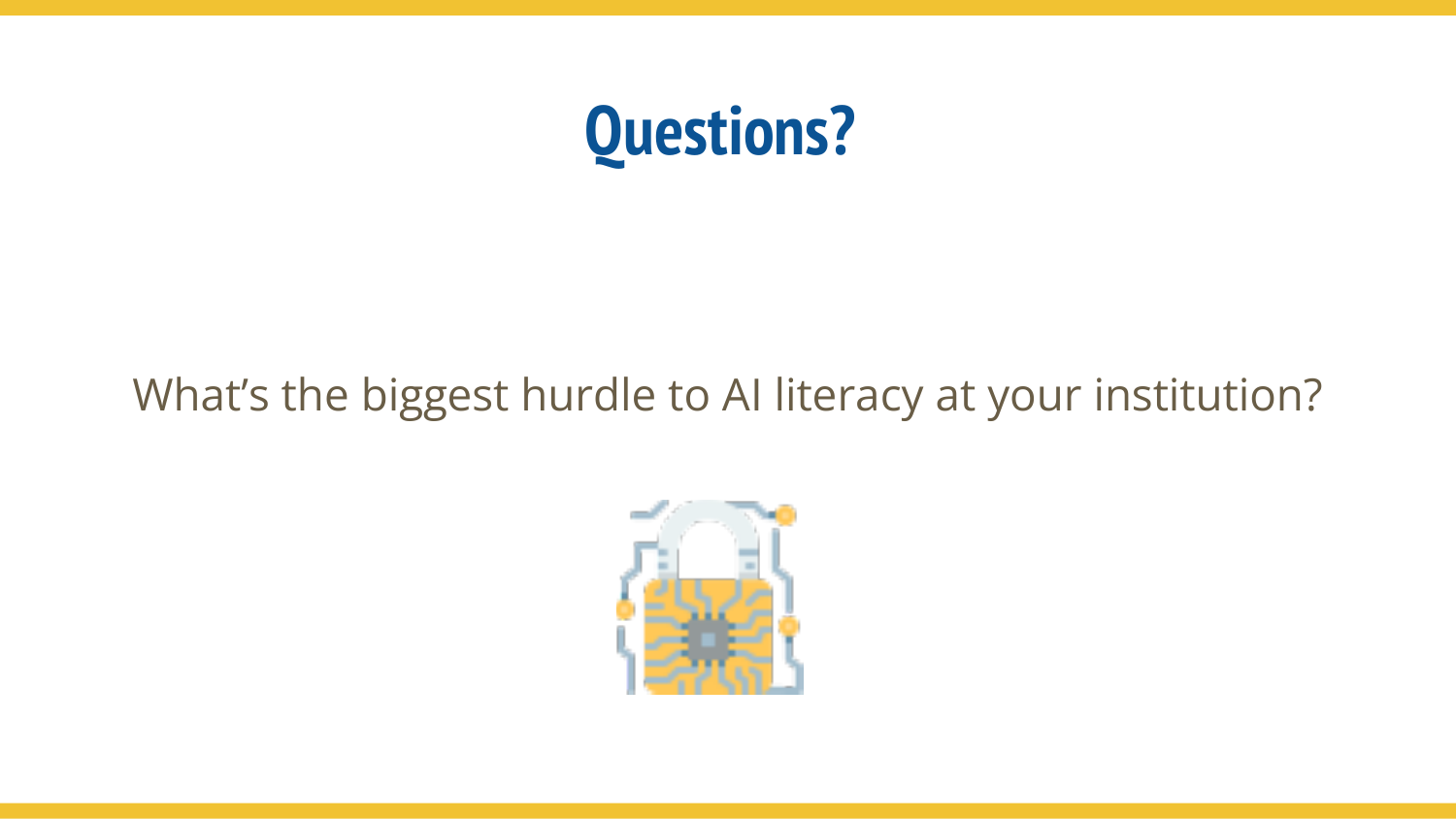

# Questions?

What’s the biggest hurdle to AI literacy at your institution?